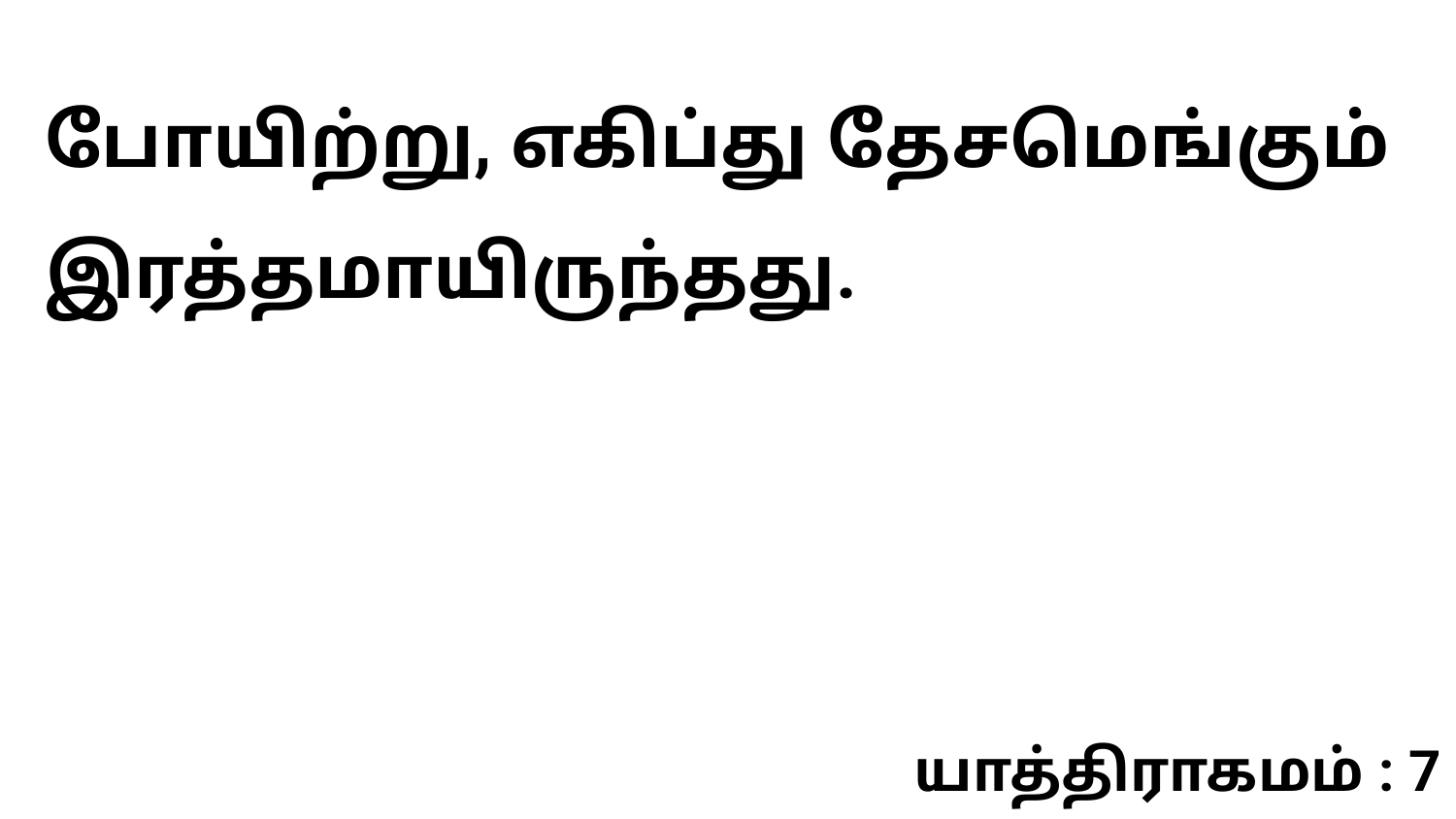

போயிற்று, எகிப்து தேசமெங்கும் இரத்தமாயிருந்தது.
யாத்திராகமம் : 7